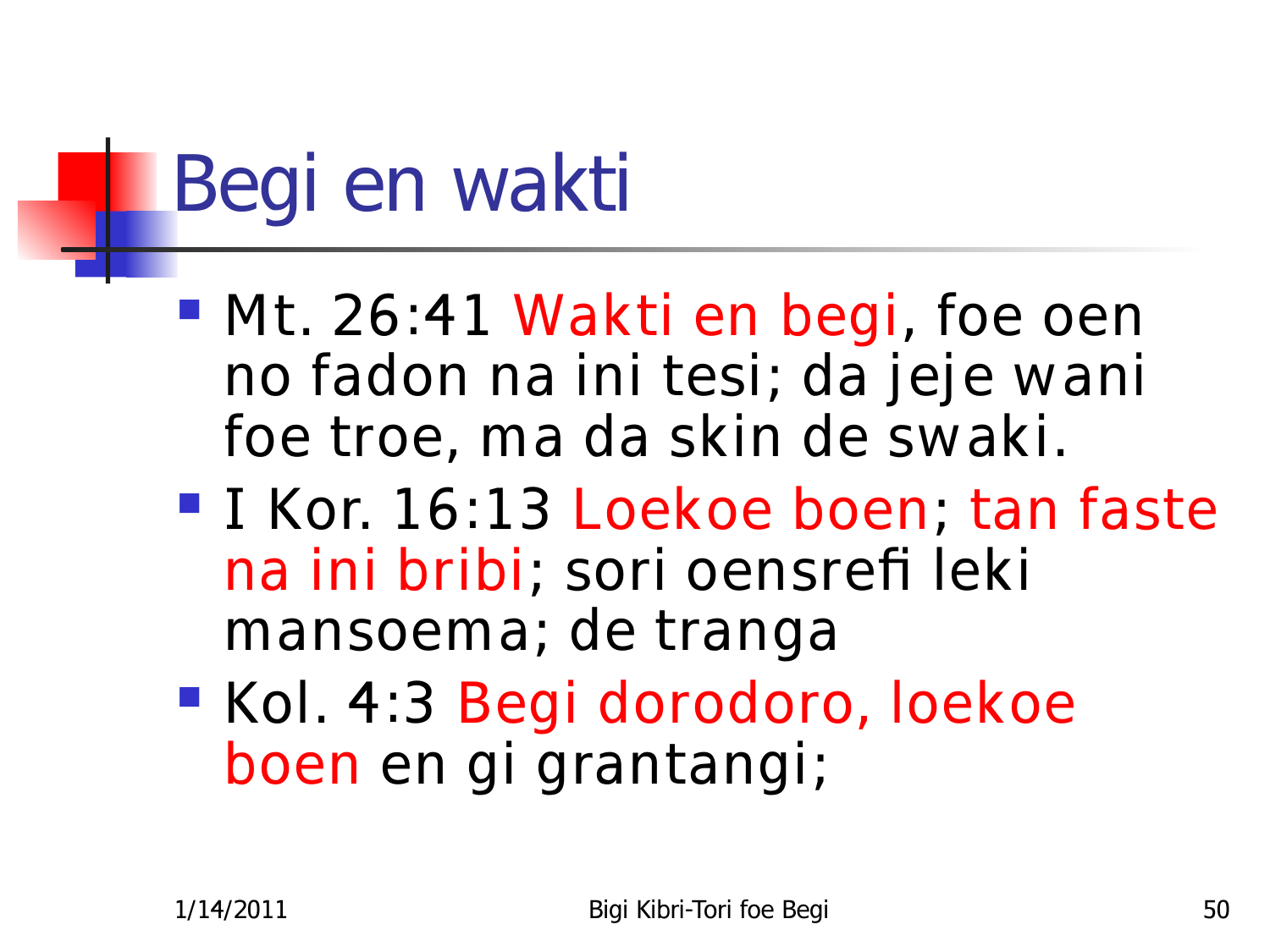

# Begi en wakti
Mt. 26:41 Wakti en begi, foe oen no fadon na ini tesi; da jeje wani foe troe, ma da skin de swaki.
I Kor. 16:13 Loekoe boen; tan faste na ini bribi; sori oensrefi leki mansoema; de tranga
Kol. 4:3 Begi dorodoro, loekoe boen en gi grantangi;
1/14/2011
Bigi Kibri-Tori foe Begi
50